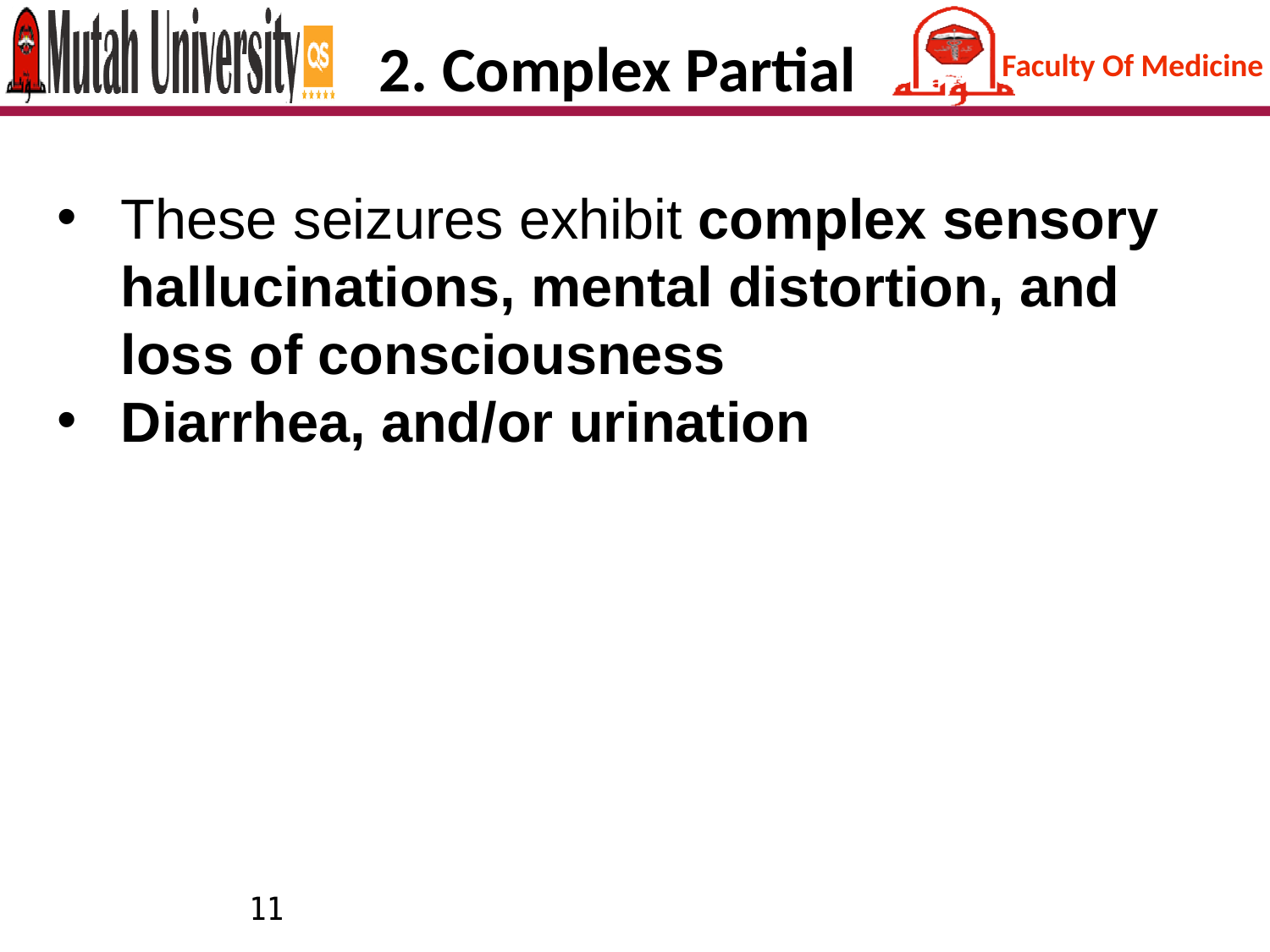

# 2. Complex Partial
These seizures exhibit complex sensory hallucinations, mental distortion, and loss of consciousness
Diarrhea, and/or urination
11